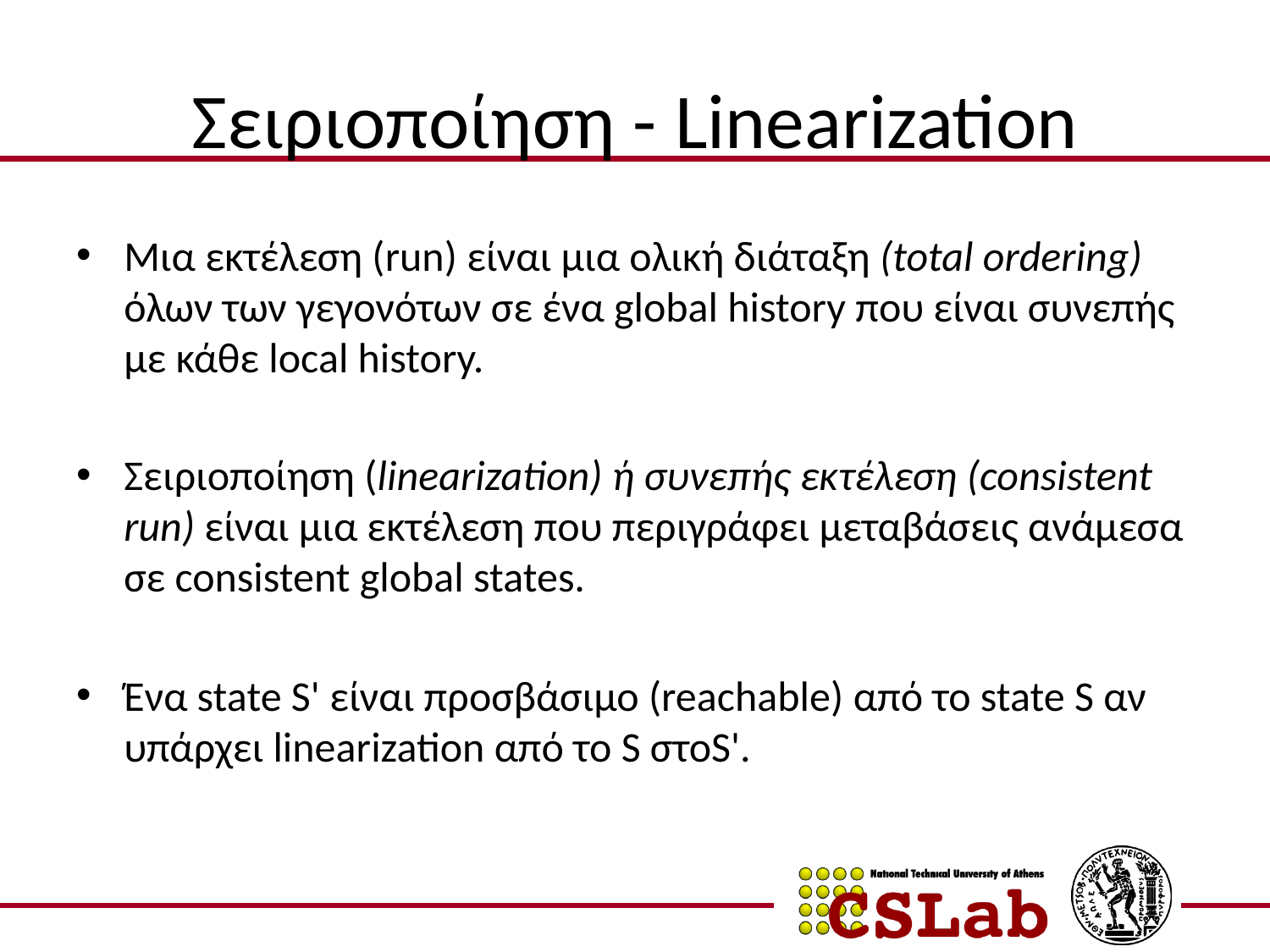

# Σειριοποίηση - Linearization
Μια εκτέλεση (run) είναι μια ολική διάταξη (total ordering) όλων των γεγονότων σε ένα global history που είναι συνεπής με κάθε local history.

Σειριοποίηση (linearization) ή συνεπής εκτέλεση (consistent run) είναι μια εκτέλεση που περιγράφει μεταβάσεις ανάμεσα σε consistent global states.

Ένα state S' είναι προσβάσιμο (reachable) από το state S αν υπάρχει linearization από το S στοS'.